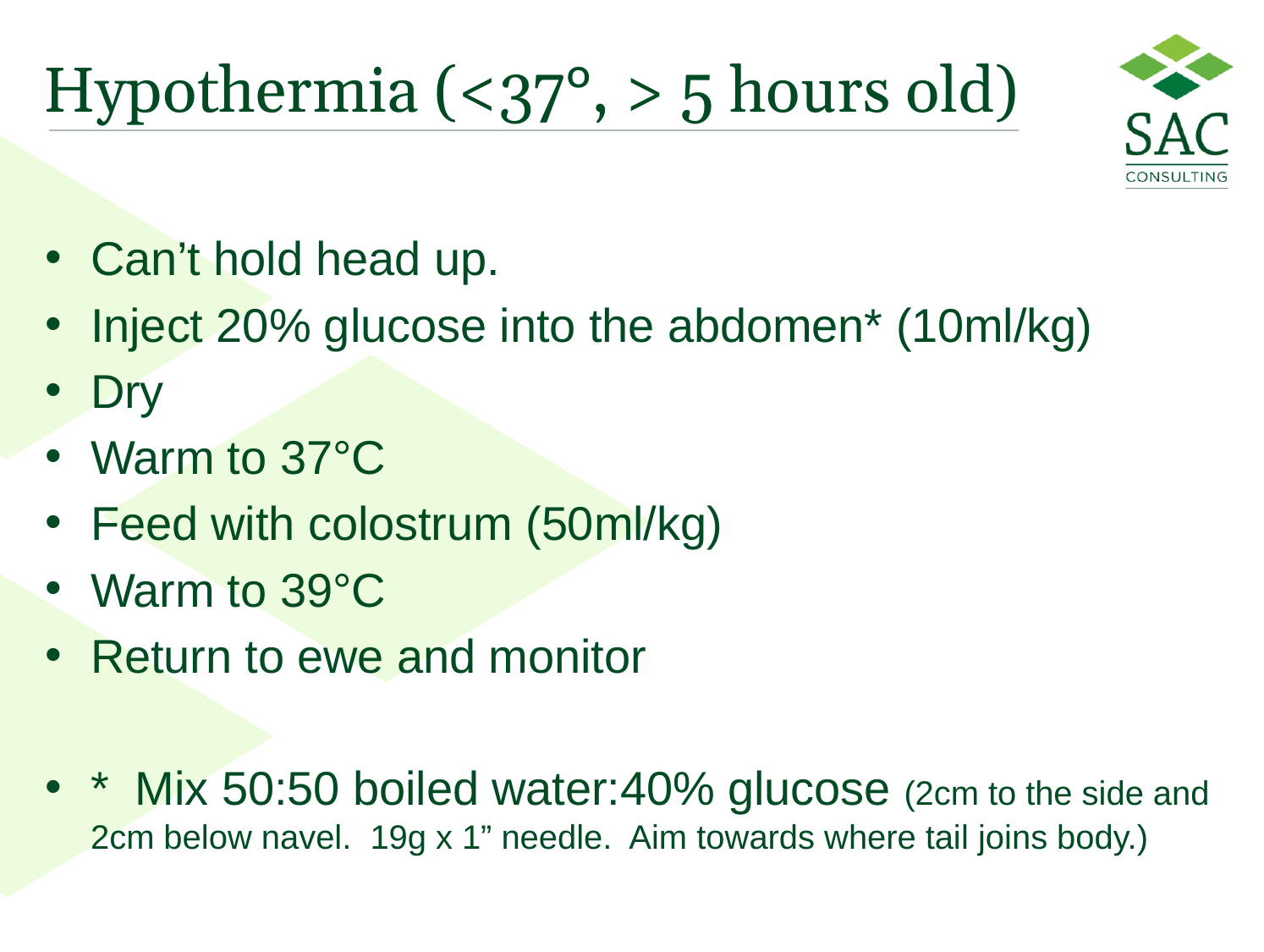

# Hypothermia (<37°, > 5 hours old)
Can’t hold head up.
Inject 20% glucose into the abdomen* (10ml/kg)
Dry
Warm to 37°C
Feed with colostrum (50ml/kg)
Warm to 39°C
Return to ewe and monitor

*  Mix 50:50 boiled water:40% glucose (2cm to the side and 2cm below navel.  19g x 1” needle.  Aim towards where tail joins body.)